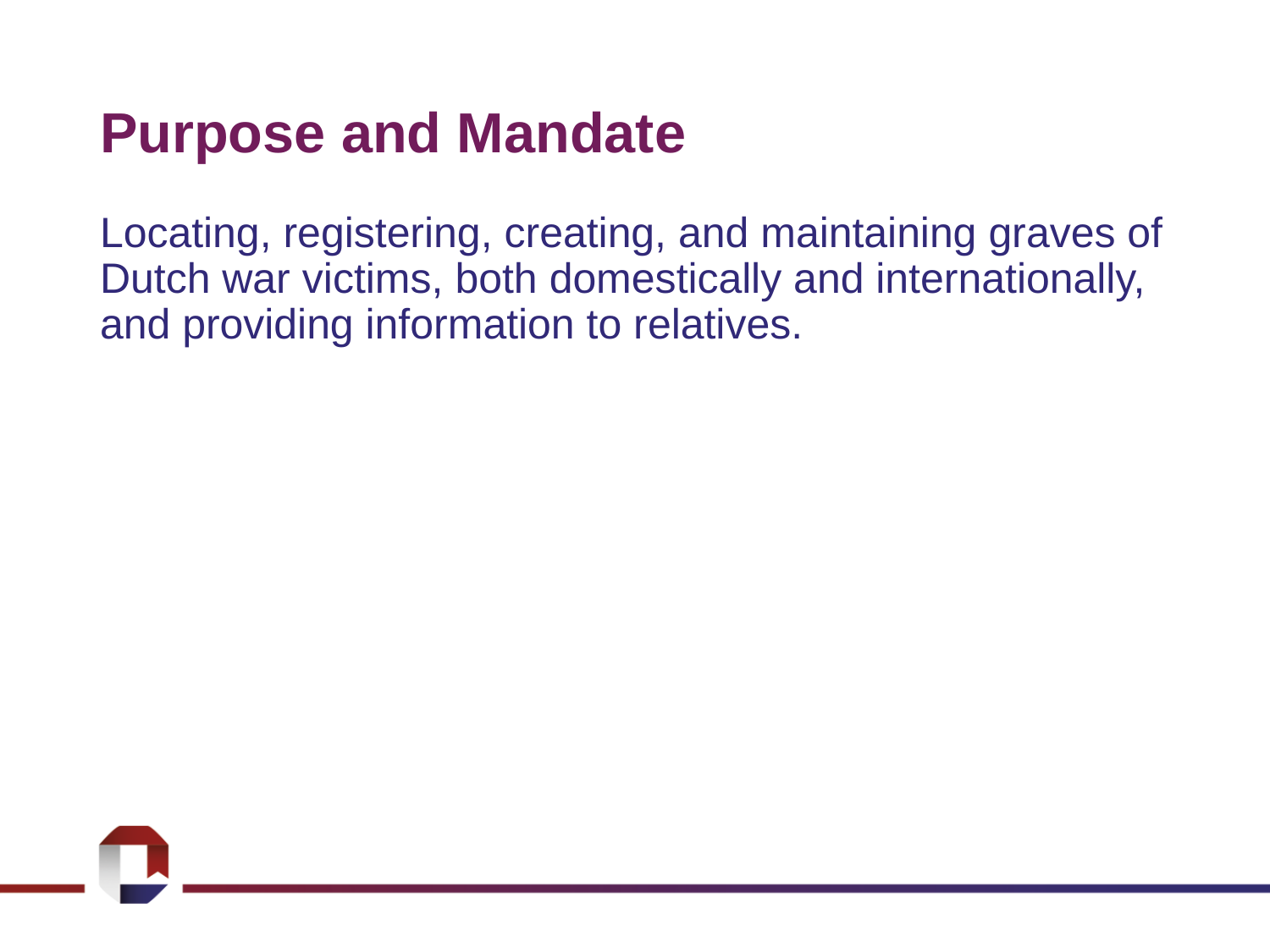

# Purpose and Mandate
Locating, registering, creating, and maintaining graves of Dutch war victims, both domestically and internationally, and providing information to relatives.